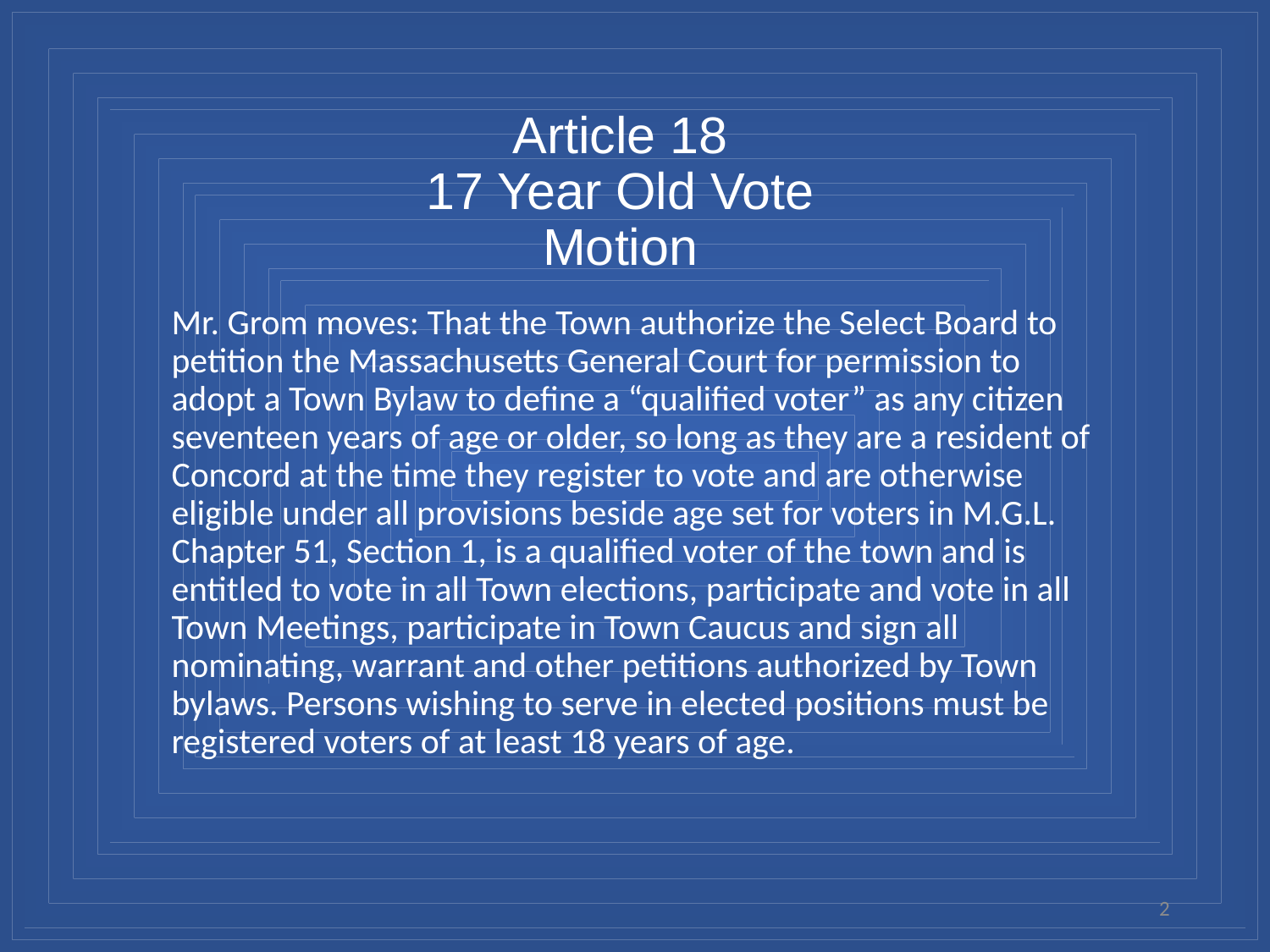

# Article 18 17 Year Old Vote Motion
Mr. Grom moves: That the Town authorize the Select Board to petition the Massachusetts General Court for permission to adopt a Town Bylaw to define a “qualified voter” as any citizen seventeen years of age or older, so long as they are a resident of Concord at the time they register to vote and are otherwise eligible under all provisions beside age set for voters in M.G.L. Chapter 51, Section 1, is a qualified voter of the town and is entitled to vote in all Town elections, participate and vote in all Town Meetings, participate in Town Caucus and sign all nominating, warrant and other petitions authorized by Town bylaws. Persons wishing to serve in elected positions must be registered voters of at least 18 years of age.

2